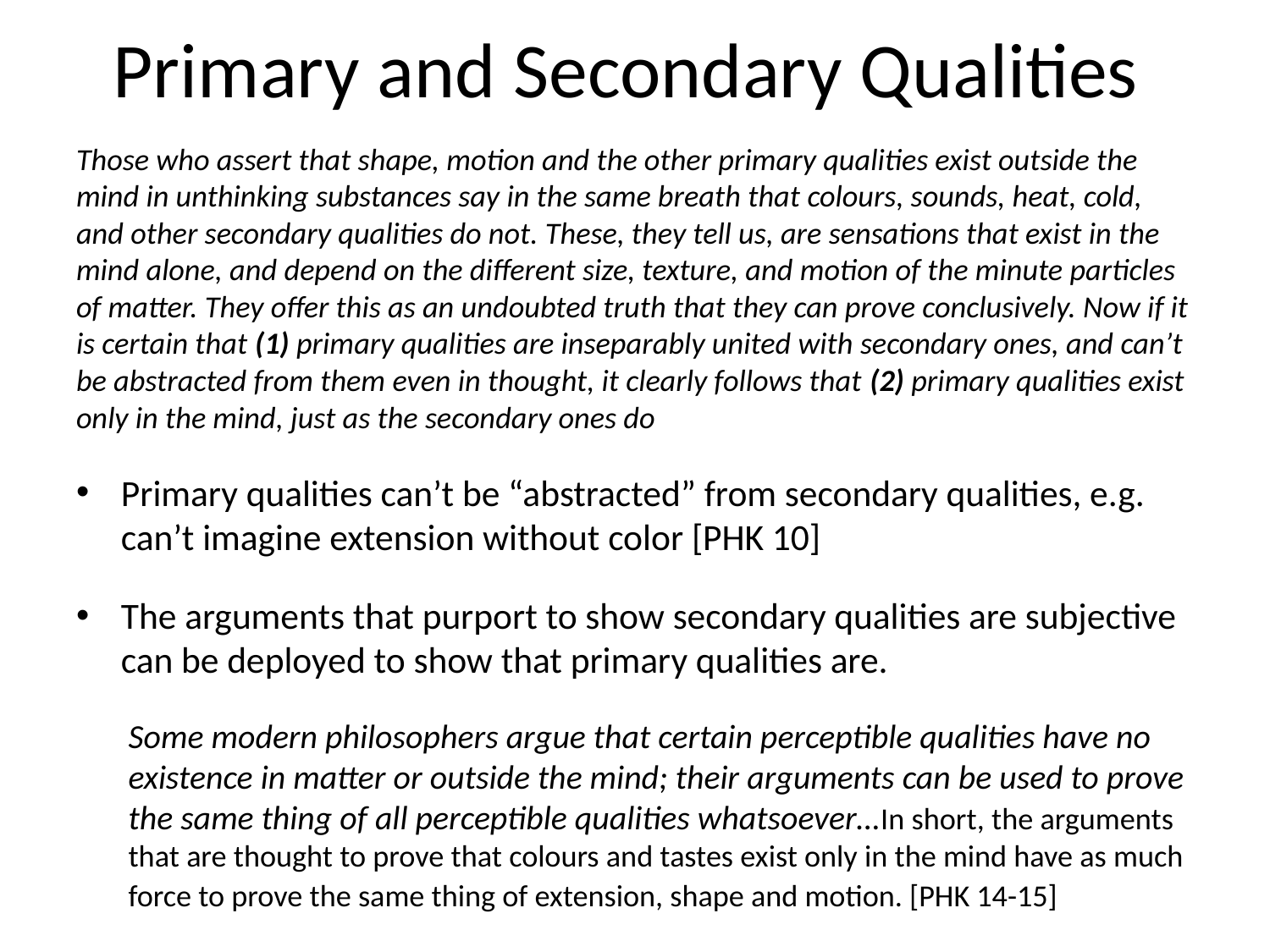

# Primary and Secondary Qualities
Those who assert that shape, motion and the other primary qualities exist outside the mind in unthinking substances say in the same breath that colours, sounds, heat, cold, and other secondary qualities do not. These, they tell us, are sensations that exist in the mind alone, and depend on the different size, texture, and motion of the minute particles of matter. They offer this as an undoubted truth that they can prove conclusively. Now if it is certain that (1) primary qualities are inseparably united with secondary ones, and can’t be abstracted from them even in thought, it clearly follows that (2) primary qualities exist only in the mind, just as the secondary ones do
Primary qualities can’t be “abstracted” from secondary qualities, e.g. can’t imagine extension without color [PHK 10]
The arguments that purport to show secondary qualities are subjective can be deployed to show that primary qualities are.
Some modern philosophers argue that certain perceptible qualities have no existence in matter or outside the mind; their arguments can be used to prove the same thing of all perceptible qualities whatsoever…In short, the arguments that are thought to prove that colours and tastes exist only in the mind have as much force to prove the same thing of extension, shape and motion. [PHK 14-15]